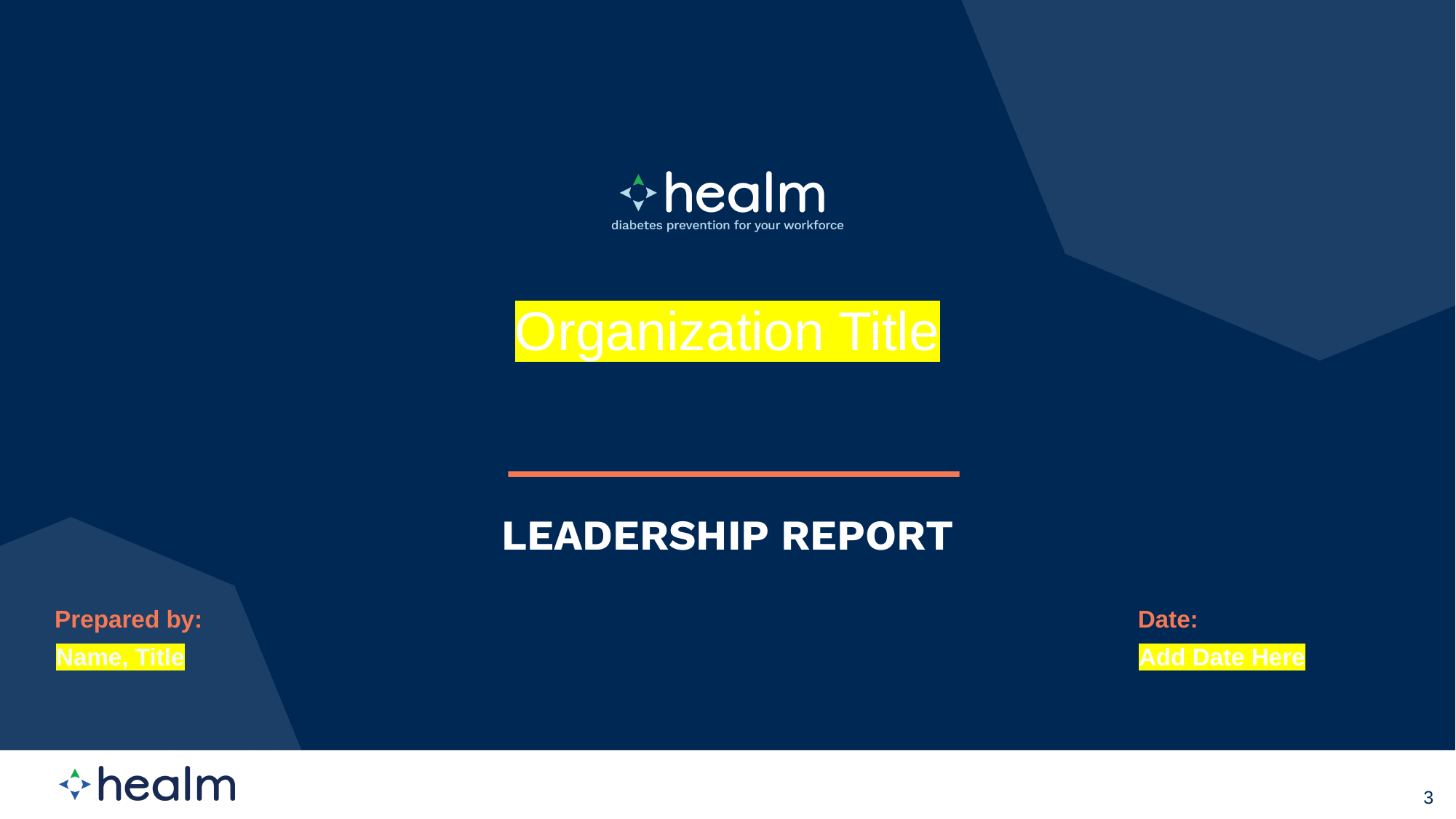

Organization Title
Name, Title
Add Date Here
3